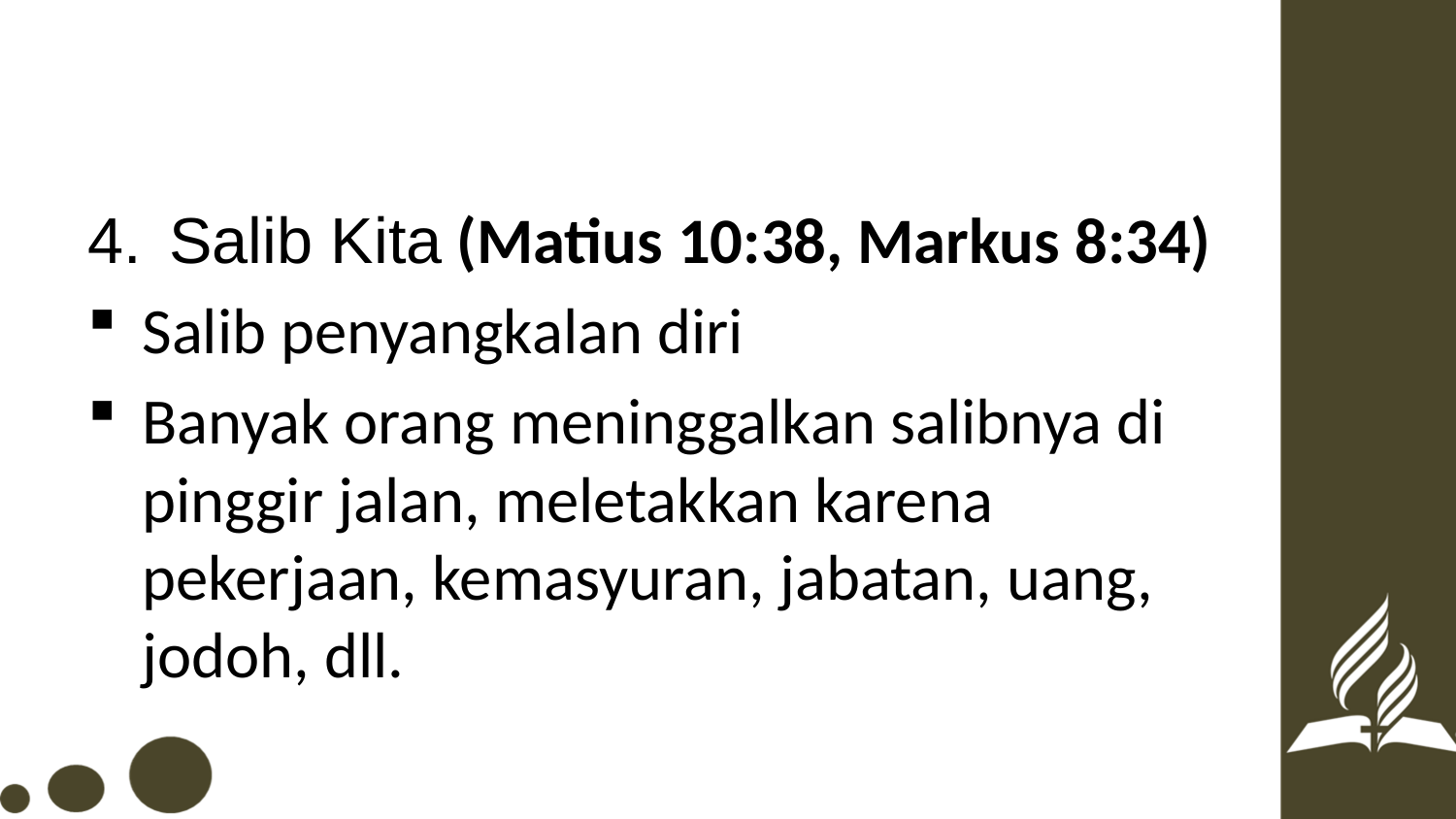

#
Salib Kita (Matius 10:38, Markus 8:34)
Salib penyangkalan diri
Banyak orang meninggalkan salibnya di pinggir jalan, meletakkan karena pekerjaan, kemasyuran, jabatan, uang, jodoh, dll.